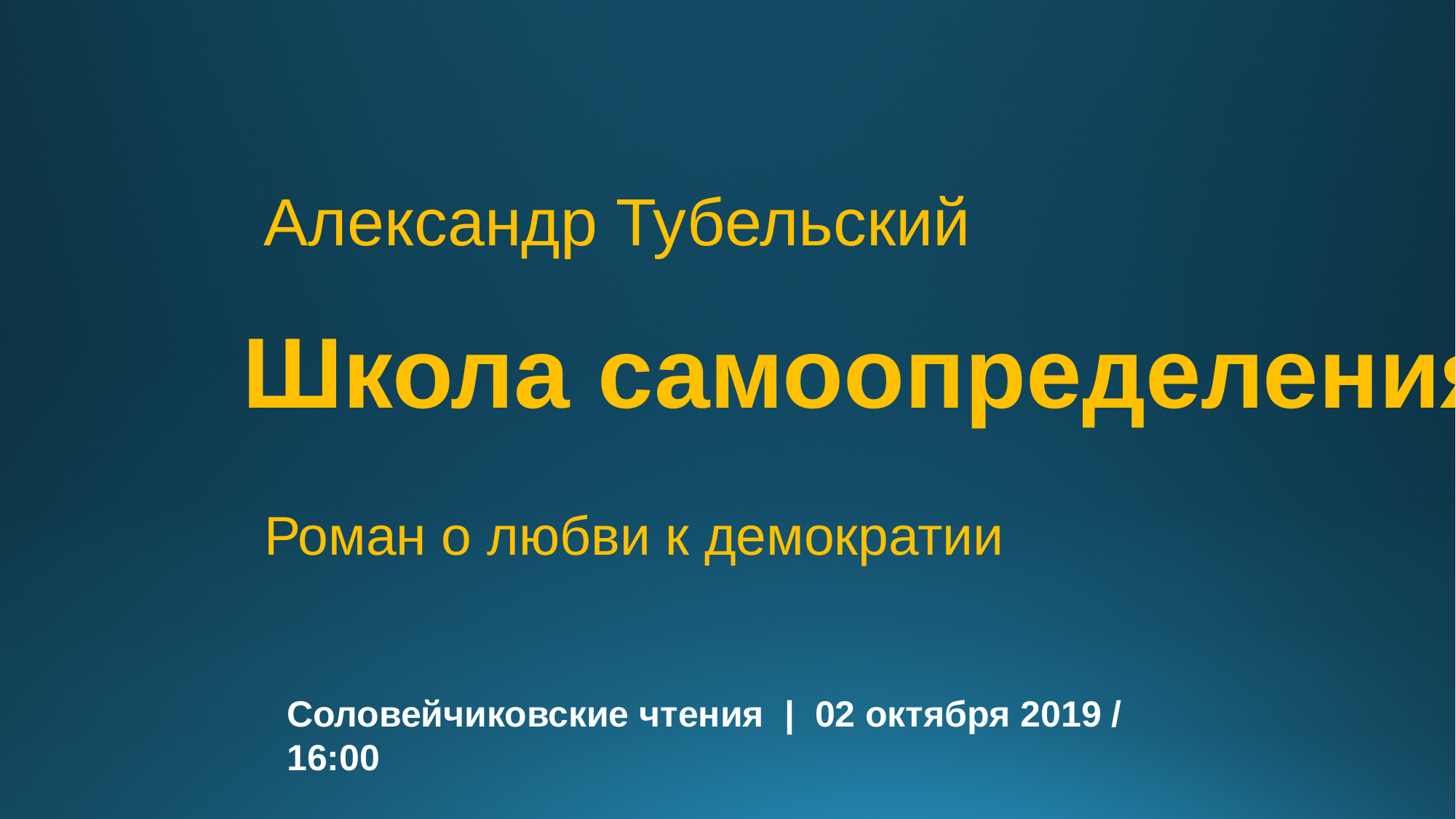

Александр Тубельский
Школа самоопределения
Роман о любви к демократии
Соловейчиковские чтения  |  02 октября 2019 / 16:00